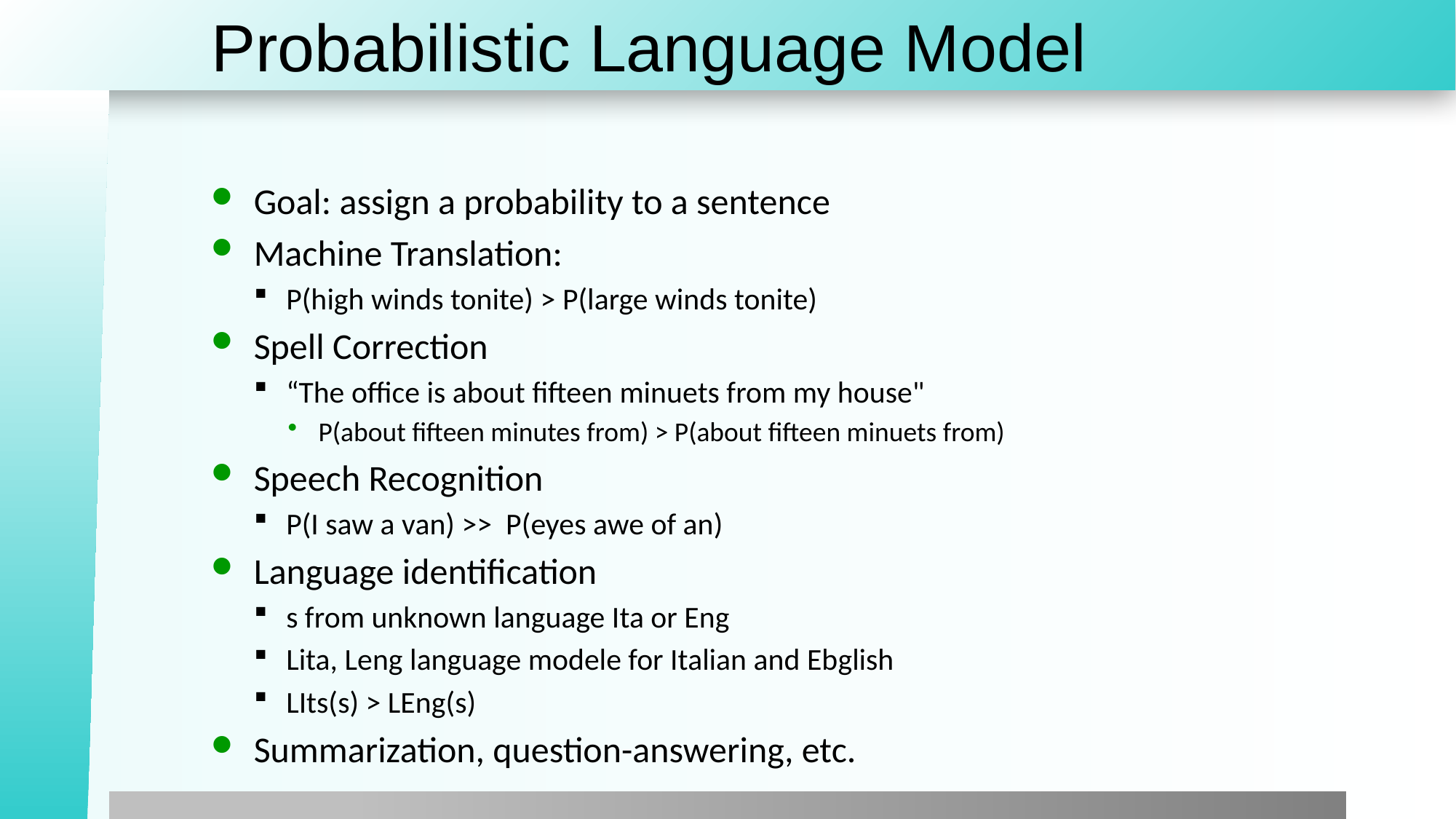

# Probabilistic Language Model
Goal: assign a probability to a sentence
Machine Translation:
P(high winds tonite) > P(large winds tonite)
Spell Correction
“The oﬃce is about ﬁfteen minuets from my house"
P(about ﬁfteen minutes from) > P(about ﬁfteen minuets from)
Speech Recognition
P(I saw a van) >>  P(eyes awe of an)
Language identification
s from unknown language Ita or Eng
Lita, Leng language modele for Italian and Ebglish
LIts(s) > LEng(s)
Summarization, question-­answering, etc.